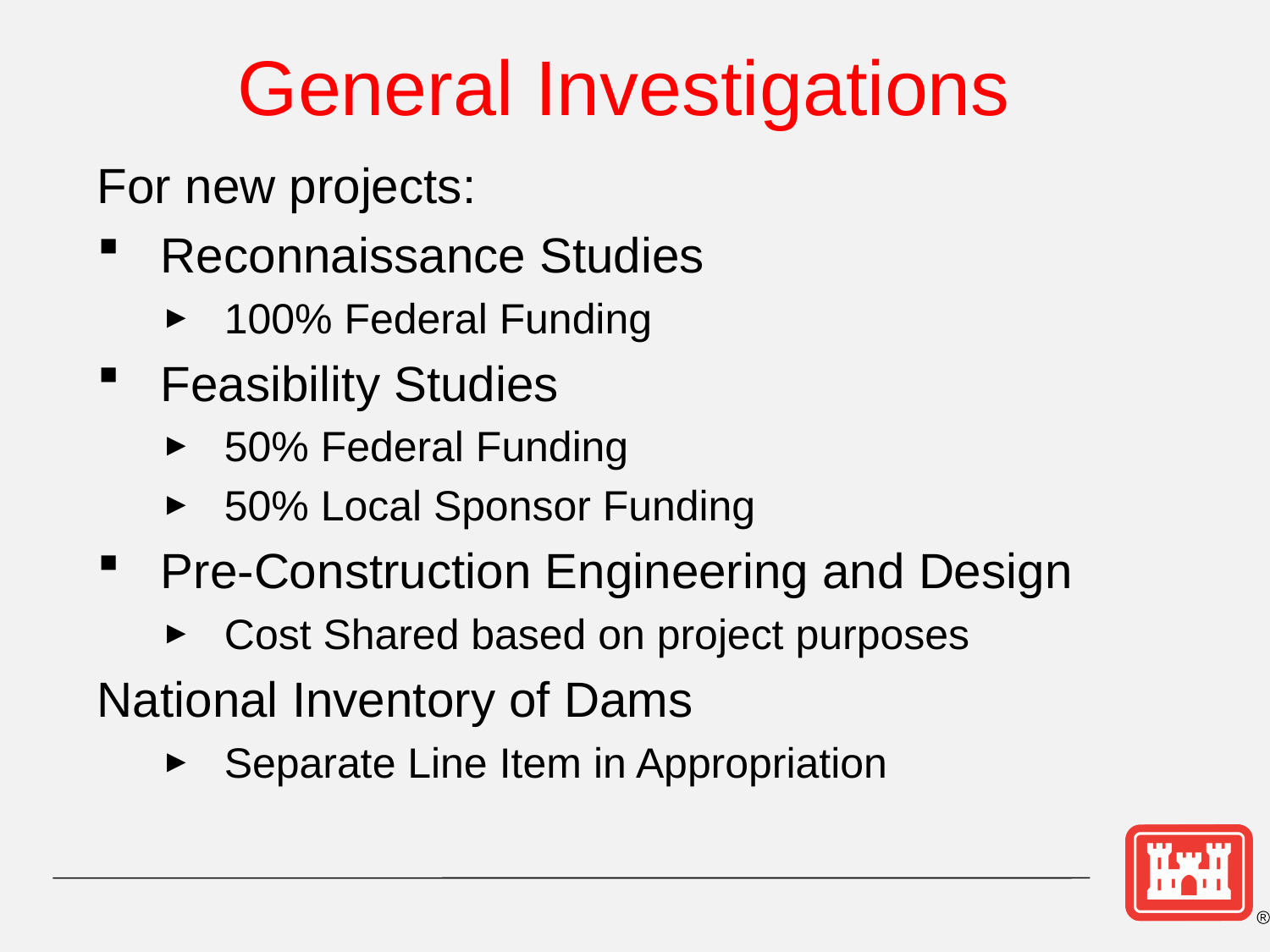

# General Investigations
For new projects:
Reconnaissance Studies
100% Federal Funding
Feasibility Studies
50% Federal Funding
50% Local Sponsor Funding
Pre-Construction Engineering and Design
Cost Shared based on project purposes
National Inventory of Dams
Separate Line Item in Appropriation